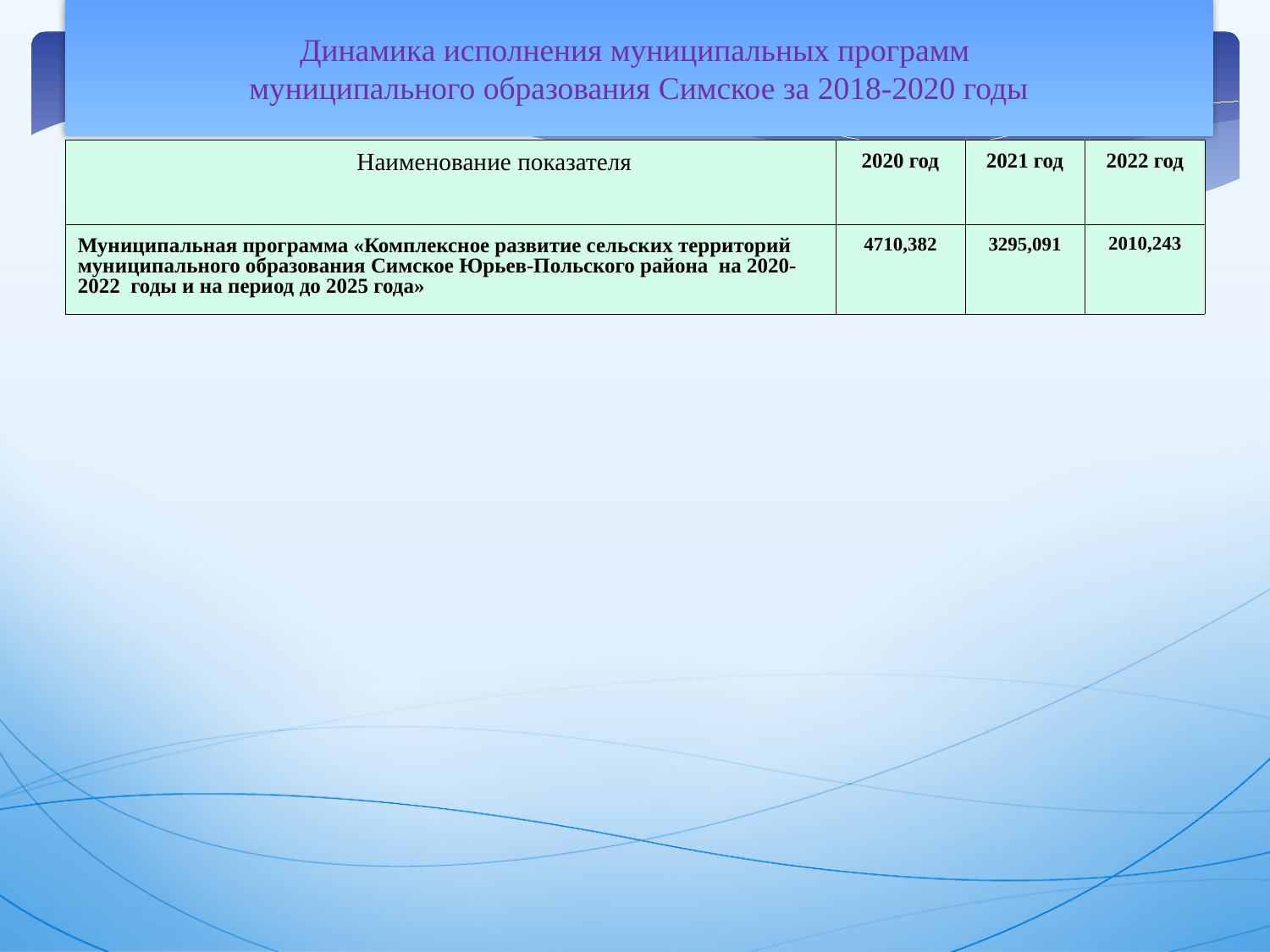

Динамика исполнения муниципальных программ
муниципального образования Симское за 2018-2020 годы

| Наименование показателя | 2020 год | 2021 год | 2022 год |
| --- | --- | --- | --- |
| Муниципальная программа «Комплексное развитие сельских территорий муниципального образования Симское Юрьев-Польского района на 2020- 2022 годы и на период до 2025 года» | 4710,382 | 3295,091 | 2010,243 |